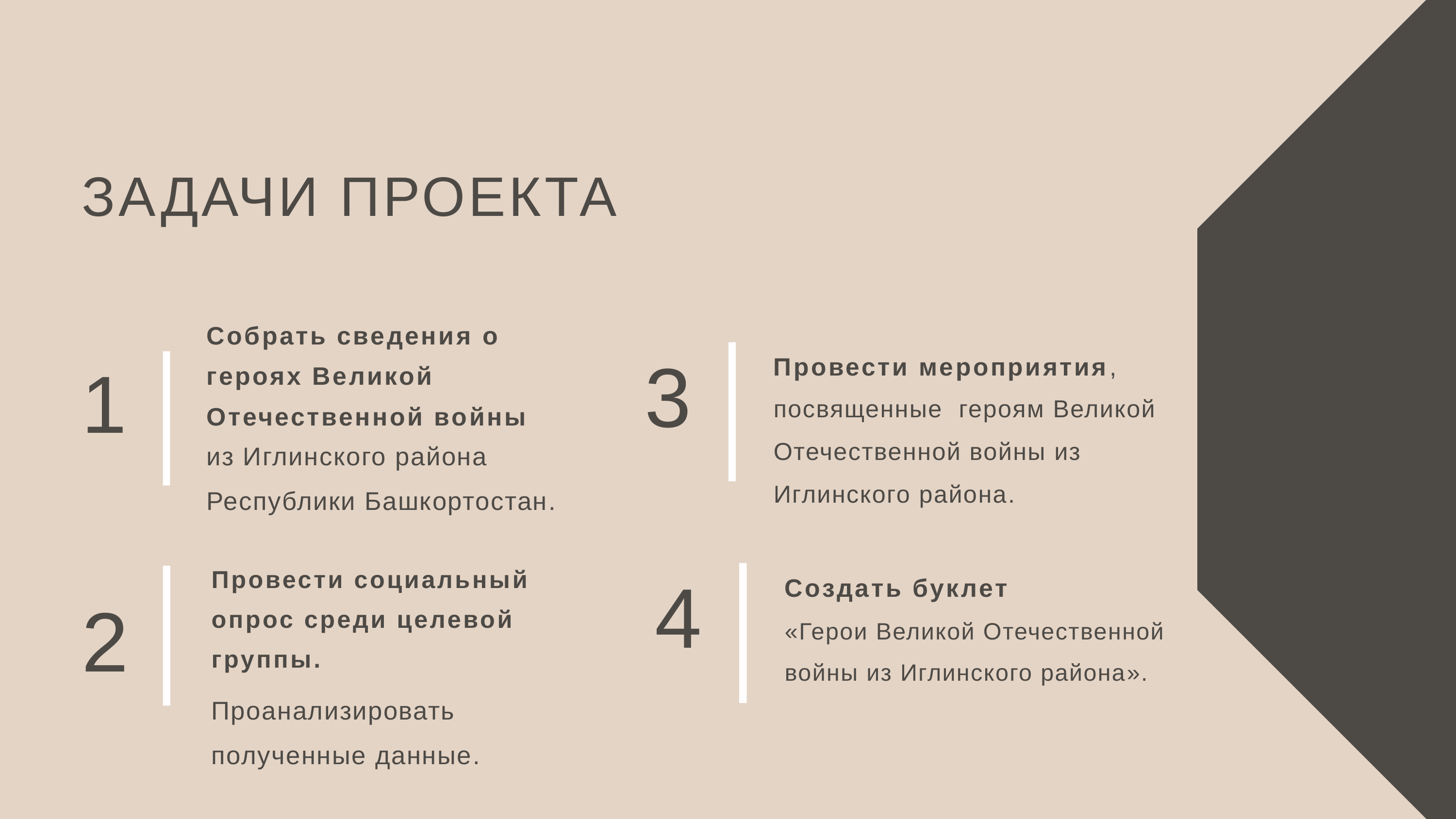

ЗАДАЧИ ПРОЕКТА
Собрать сведения о героях Великой Отечественной войны
1

из Иглинского района Республики Башкортостан.

Провести мероприятия,
3
посвященные  героям Великой Отечественной войны из Иглинского района.

Провести социальный опрос среди целевой группы.
2
Проанализировать полученные данные.
4
Создать буклет
«Герои Великой Отечественной войны из Иглинского района».

Герои родной земли